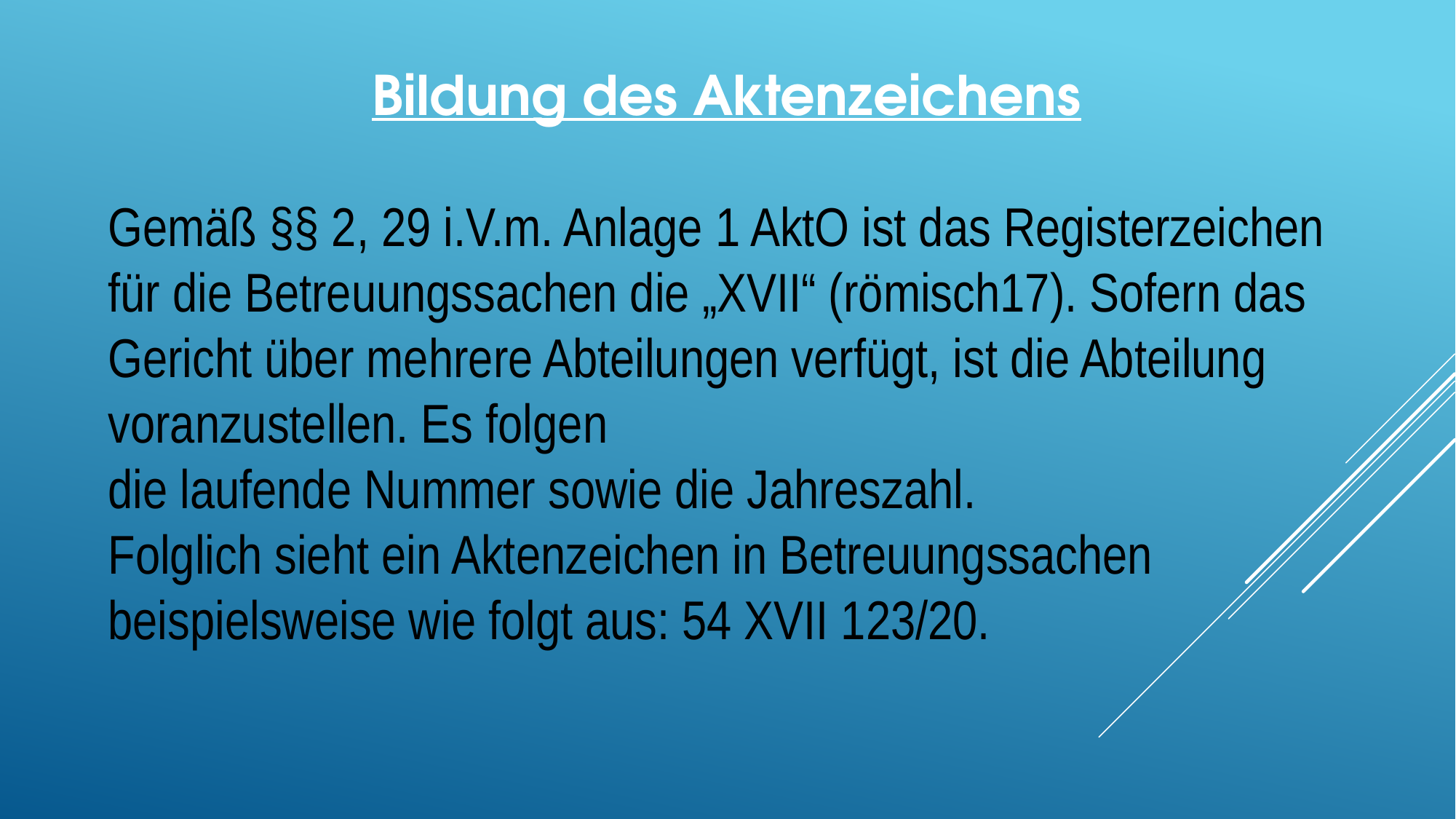

Bildung des Aktenzeichens
Gemäß §§ 2, 29 i.V.m. Anlage 1 AktO ist das Registerzeichen für die Betreuungssachen die „XVII“ (römisch17). Sofern das Gericht über mehrere Abteilungen verfügt, ist die Abteilung voranzustellen. Es folgen
die laufende Nummer sowie die Jahreszahl.
Folglich sieht ein Aktenzeichen in Betreuungssachen beispielsweise wie folgt aus: 54 XVII 123/20.